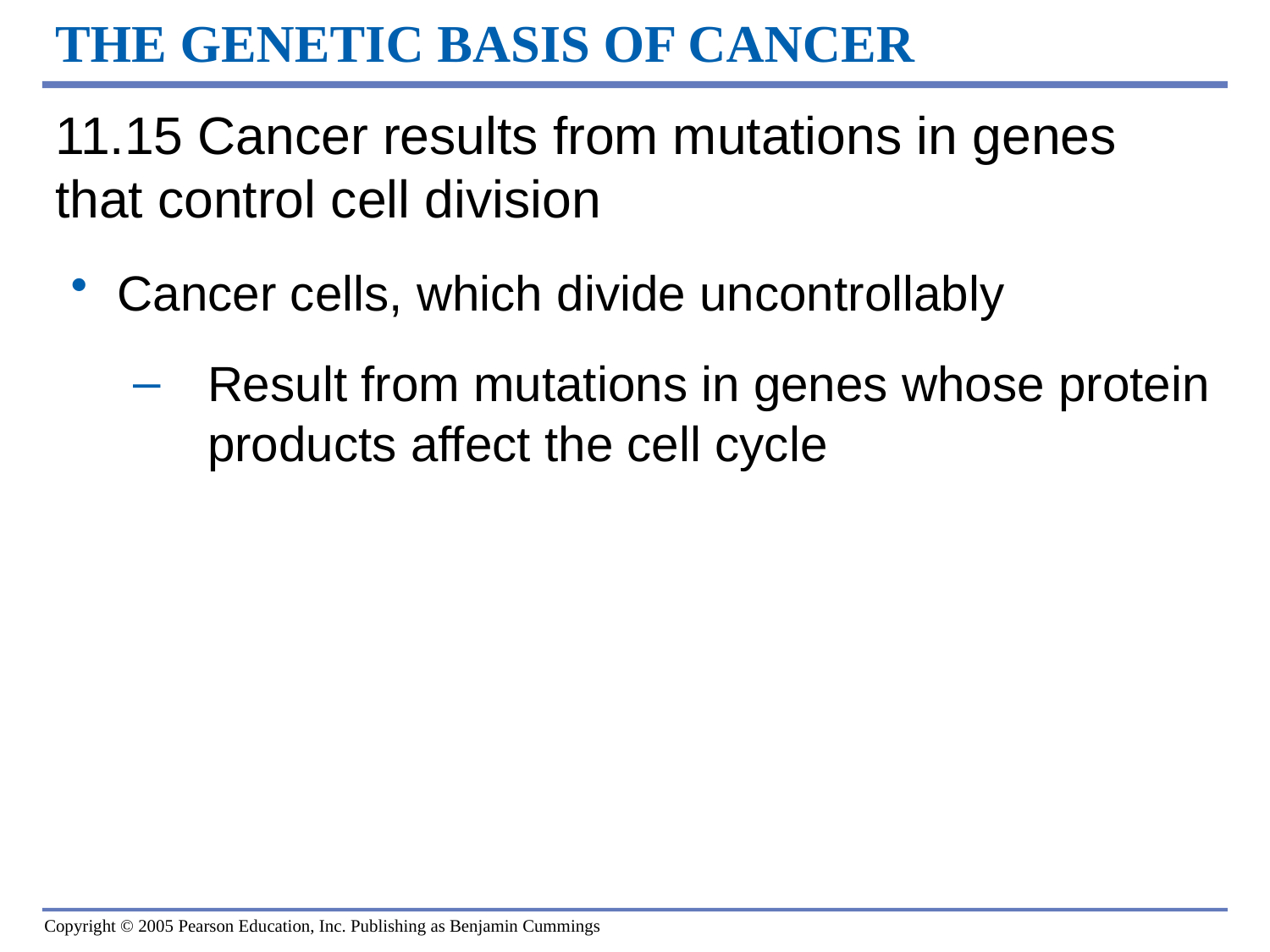

# THE GENETIC BASIS OF CANCER
0
11.15 Cancer results from mutations in genes that control cell division
Cancer cells, which divide uncontrollably
Result from mutations in genes whose protein products affect the cell cycle